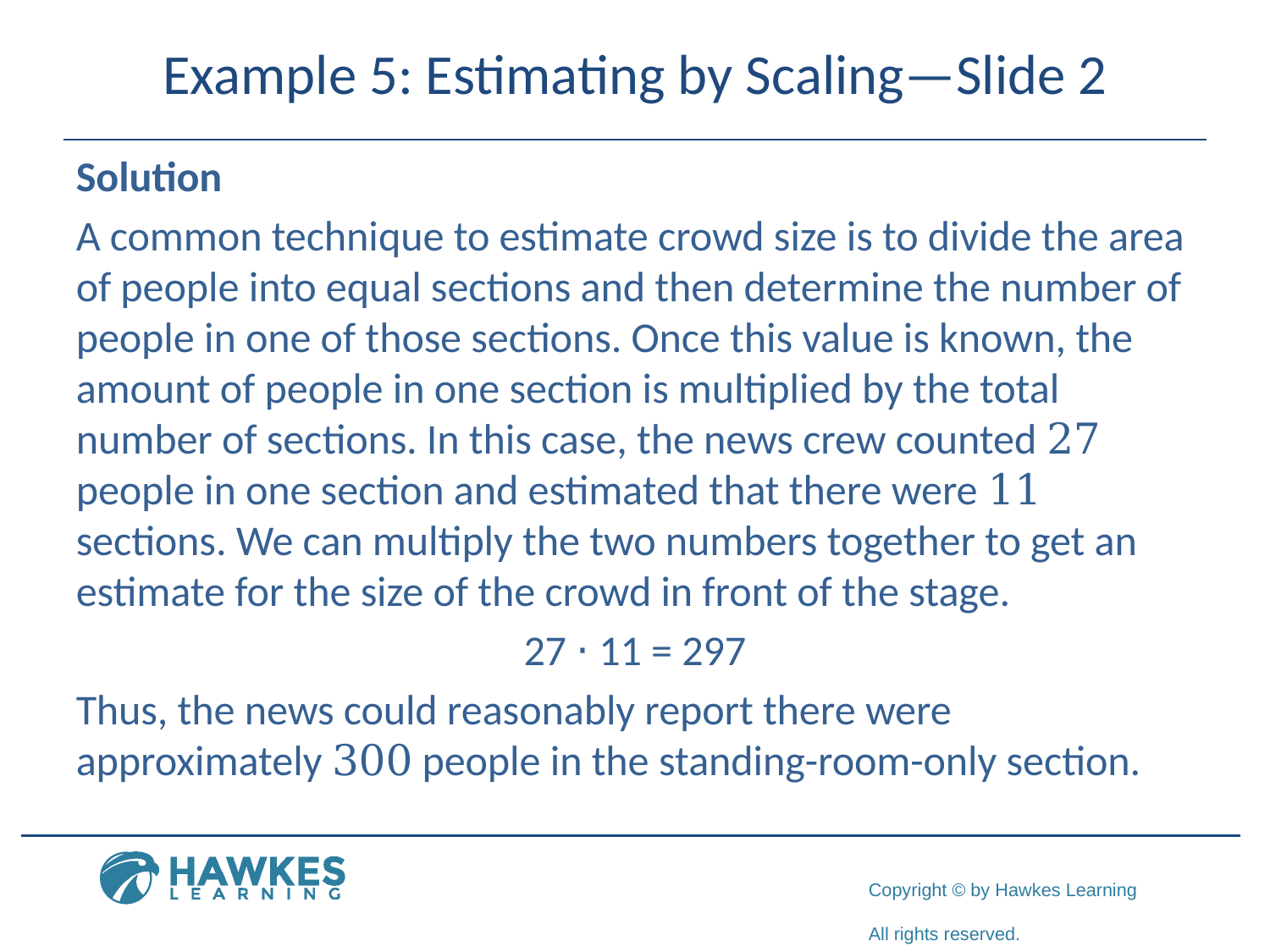

# Example 5: Estimating by Scaling—Slide 2
Solution
A common technique to estimate crowd size is to divide the area of people into equal sections and then determine the number of people in one of those sections. Once this value is known, the amount of people in one section is multiplied by the total number of sections. In this case, the news crew counted 27 people in one section and estimated that there were 11 sections. We can multiply the two numbers together to get an estimate for the size of the crowd in front of the stage.
27 ⋅ 11 = 297
Thus, the news could reasonably report there were approximately 300 people in the standing-room-only section.